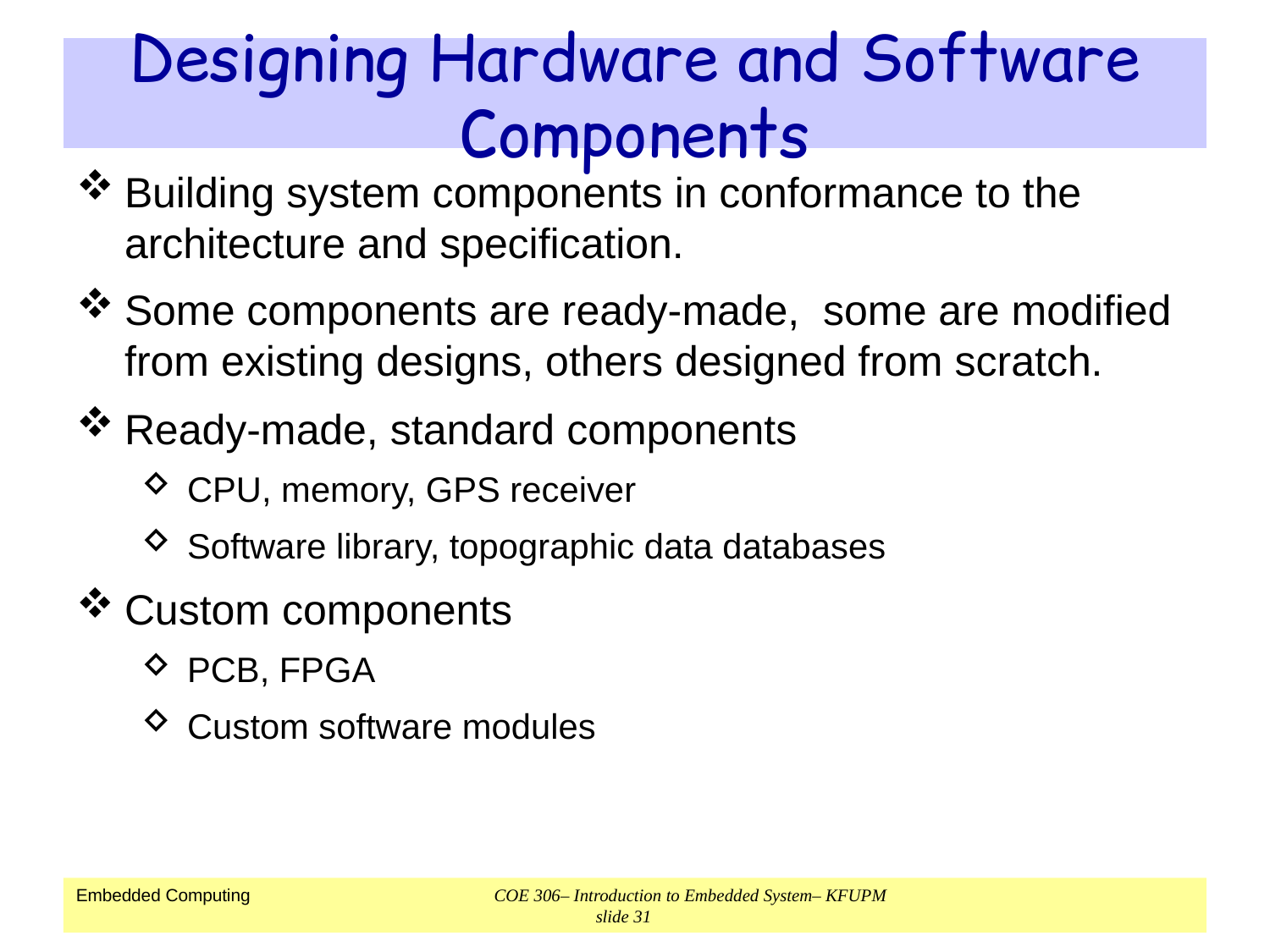

# Designing Hardware and Software Components
Building system components in conformance to the architecture and specification.
Some components are ready-made,  some are modified from existing designs, others designed from scratch.
Ready-made, standard components
CPU, memory, GPS receiver
Software library, topographic data databases
Custom components
PCB, FPGA
Custom software modules